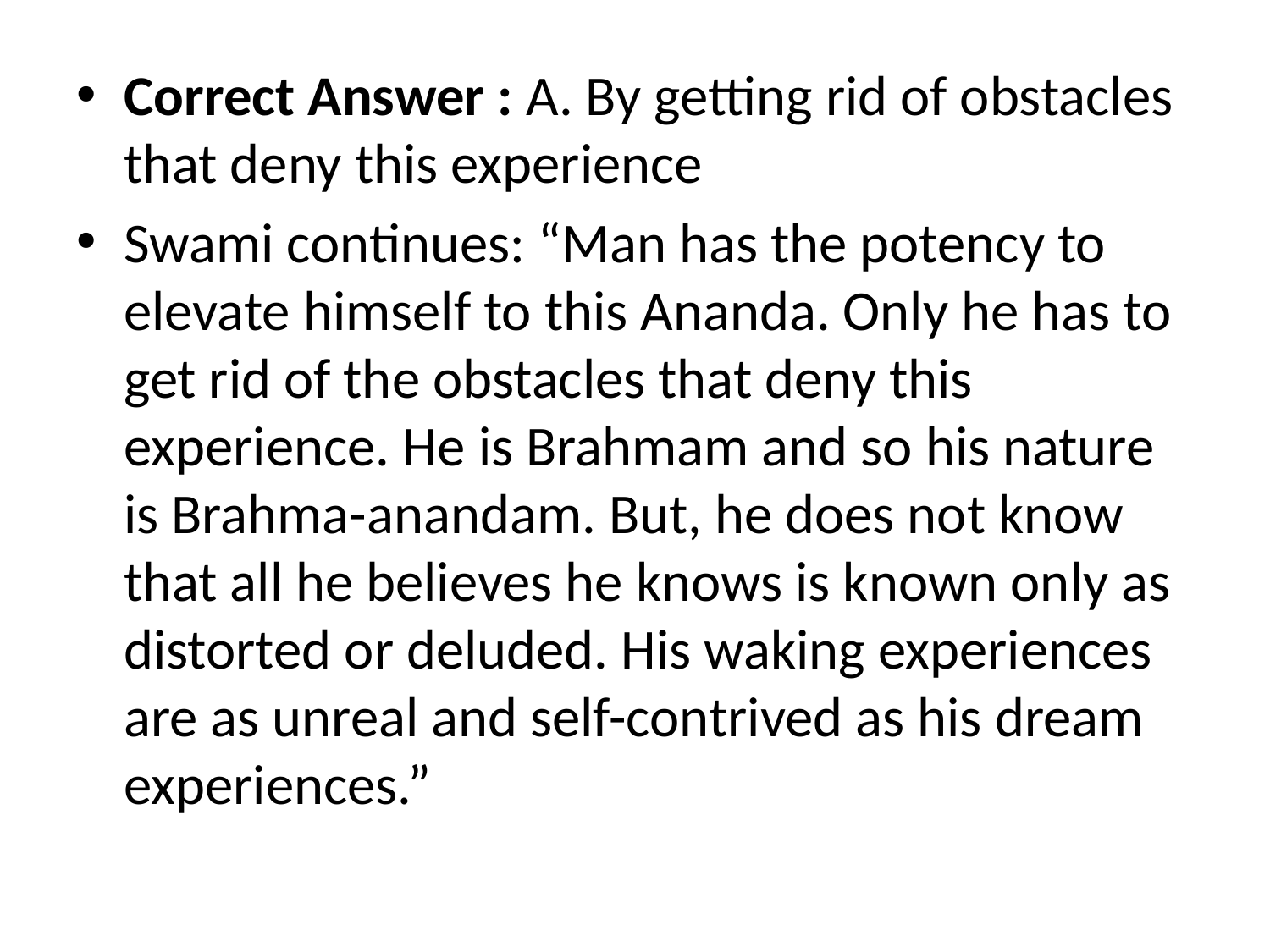

Correct Answer : A. By getting rid of obstacles that deny this experience
Swami continues: “Man has the potency to elevate himself to this Ananda. Only he has to get rid of the obstacles that deny this experience. He is Brahmam and so his nature is Brahma-anandam. But, he does not know that all he believes he knows is known only as distorted or deluded. His waking experiences are as unreal and self-contrived as his dream experiences.”